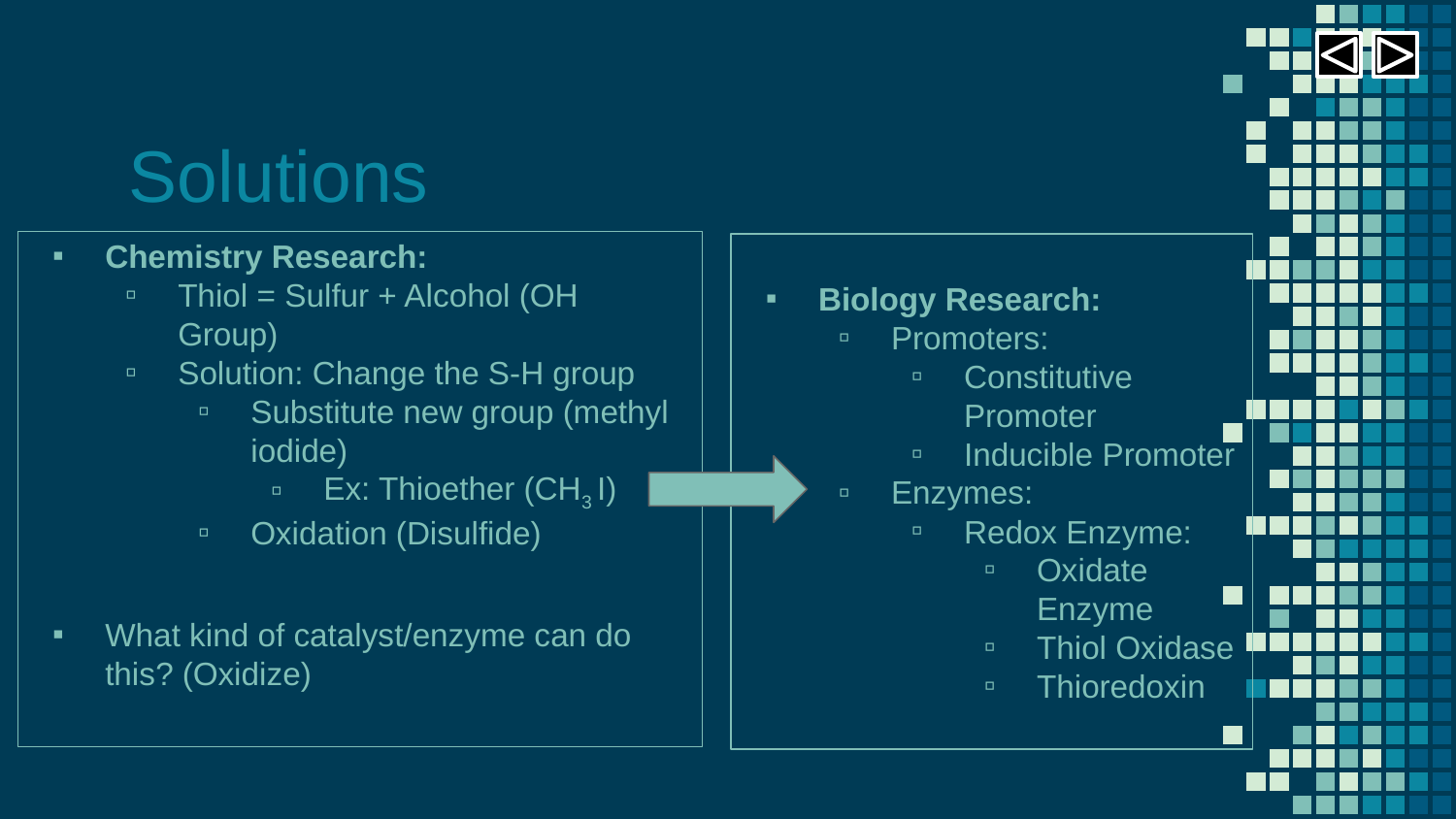

# Solutions
Chemistry Research:
Thiol = Sulfur + Alcohol (OH Group)
Solution: Change the S-H group
Substitute new group (methyl iodide)
Ex: Thioether (CH3 I)
Oxidation (Disulfide)

What kind of catalyst/enzyme can do this? (Oxidize)

Biology Research:
Promoters:
Constitutive Promoter
Inducible Promoter
Enzymes:
Redox Enzyme:
Oxidate Enzyme
Thiol Oxidase
Thioredoxin